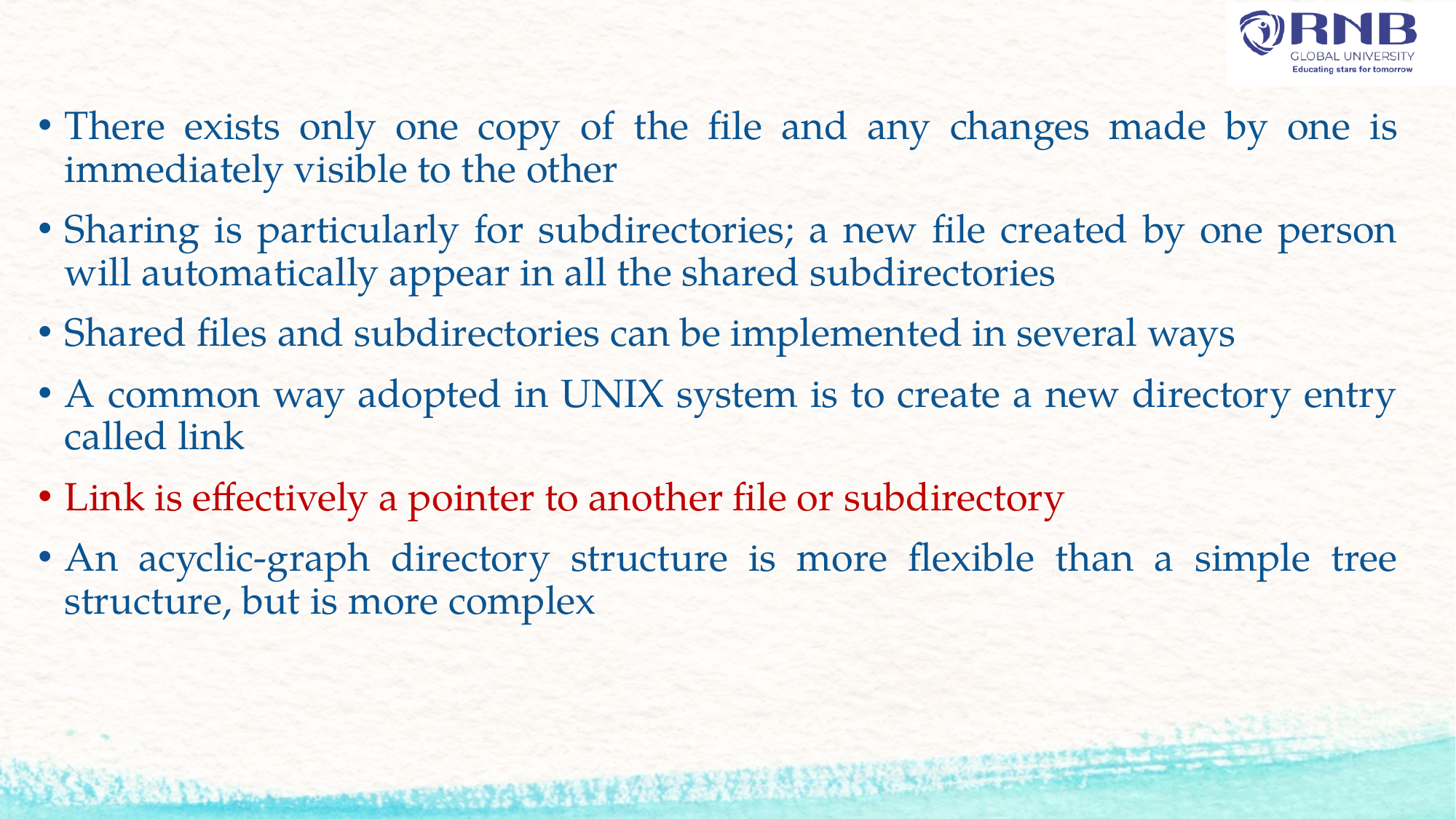

There exists only one copy of the file and any changes made by one is immediately visible to the other
Sharing is particularly for subdirectories; a new file created by one person will automatically appear in all the shared subdirectories
Shared files and subdirectories can be implemented in several ways
A common way adopted in UNIX system is to create a new directory entry called link
Link is effectively a pointer to another file or subdirectory
An acyclic-graph directory structure is more flexible than a simple tree structure, but is more complex